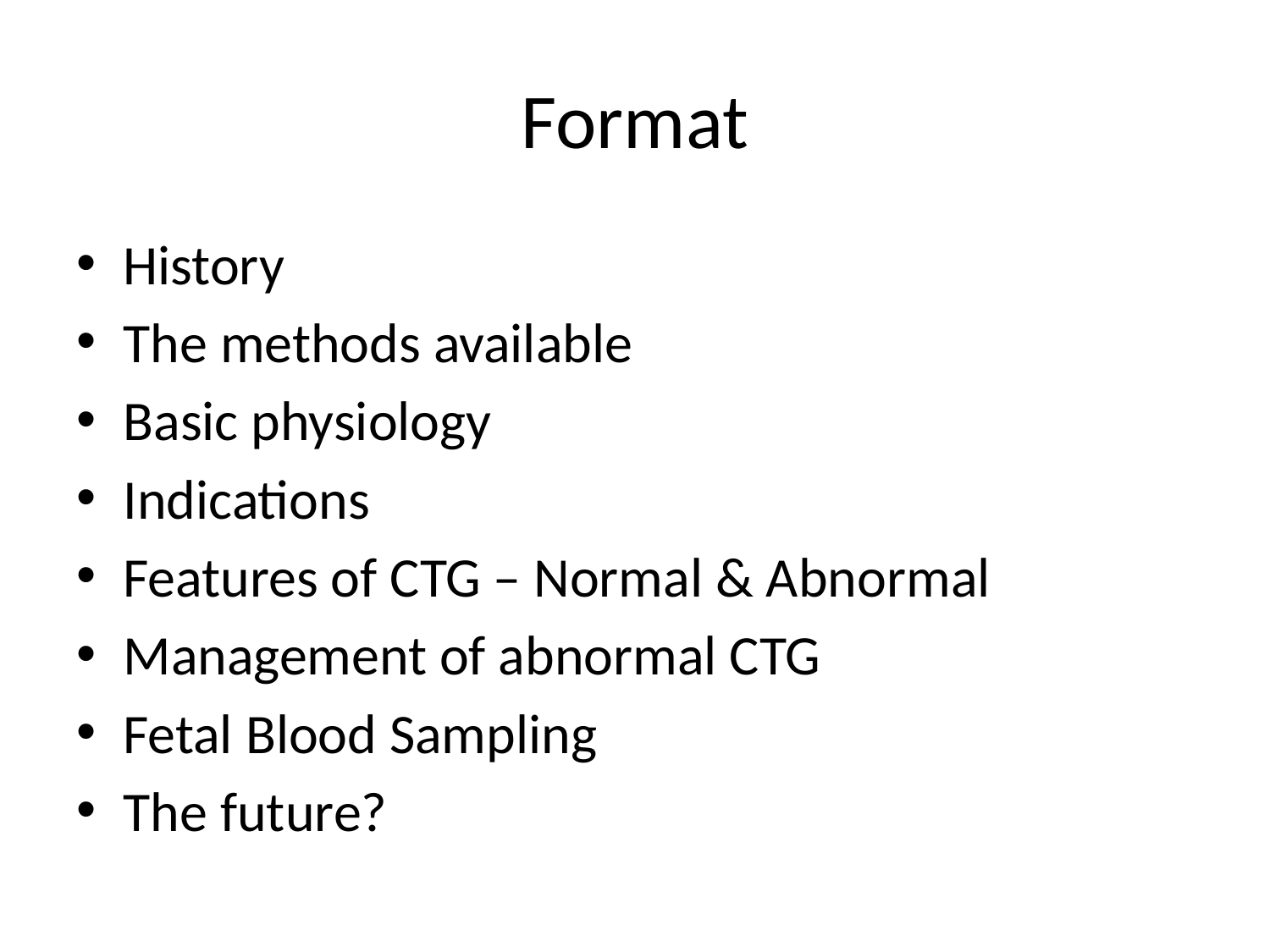

# Format
History
The methods available
Basic physiology
Indications
Features of CTG – Normal & Abnormal
Management of abnormal CTG
Fetal Blood Sampling
The future?